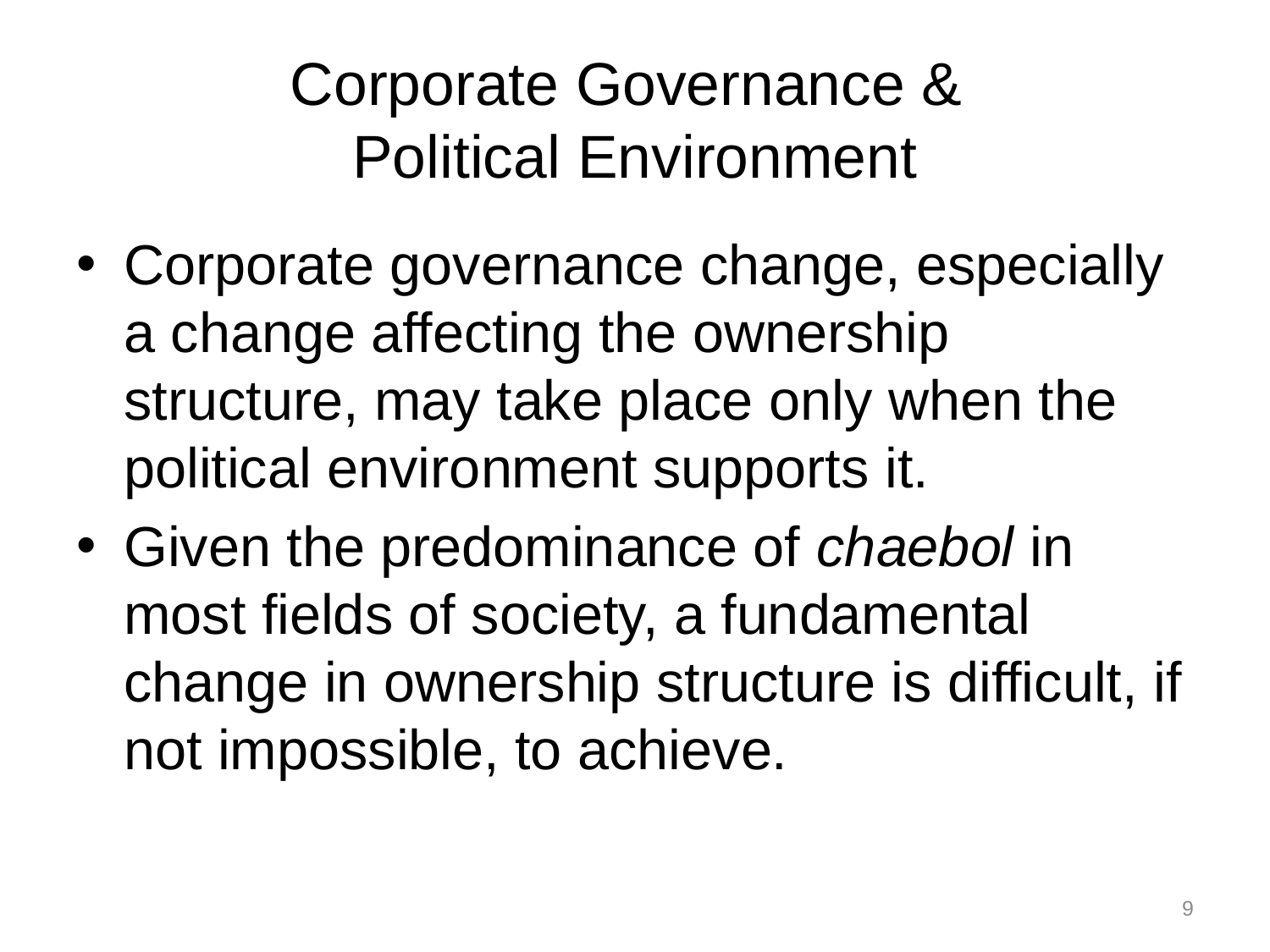

# Corporate Governance & Political Environment
Corporate governance change, especially a change affecting the ownership structure, may take place only when the political environment supports it.
Given the predominance of chaebol in most fields of society, a fundamental change in ownership structure is difficult, if not impossible, to achieve.
9